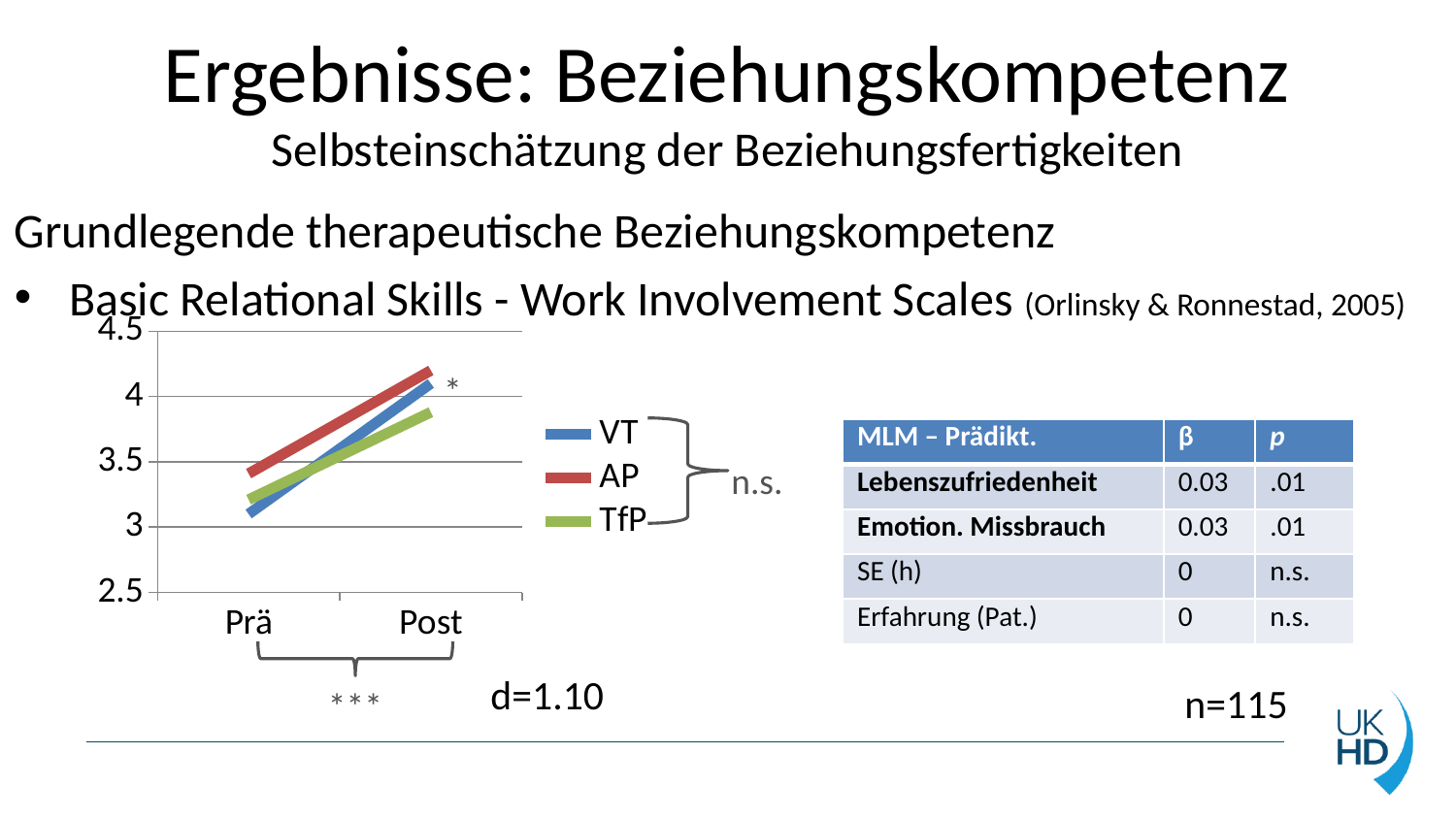

# Ergebnisse: Beziehungskompetenz Selbsteinschätzung der Beziehungsfertigkeiten
Grundlegende therapeutische Beziehungskompetenz
Basic Relational Skills - Work Involvement Scales (Orlinsky & Ronnestad, 2005)

### Chart

| Category | VT | AP | TfP |
|---|---|---|---|
| Prä | 3.1 | 3.41 | 3.21 |
| Post | 4.1 | 4.2 | 3.88 |
*

| MLM – Prädikt. | β | p |
| --- | --- | --- |
| Lebenszufriedenheit | 0.03 | .01 |
| Emotion. Missbrauch | 0.03 | .01 |
| SE (h) | 0 | n.s. |
| Erfahrung (Pat.) | 0 | n.s. |
n.s.

d=1.10
n=115
***